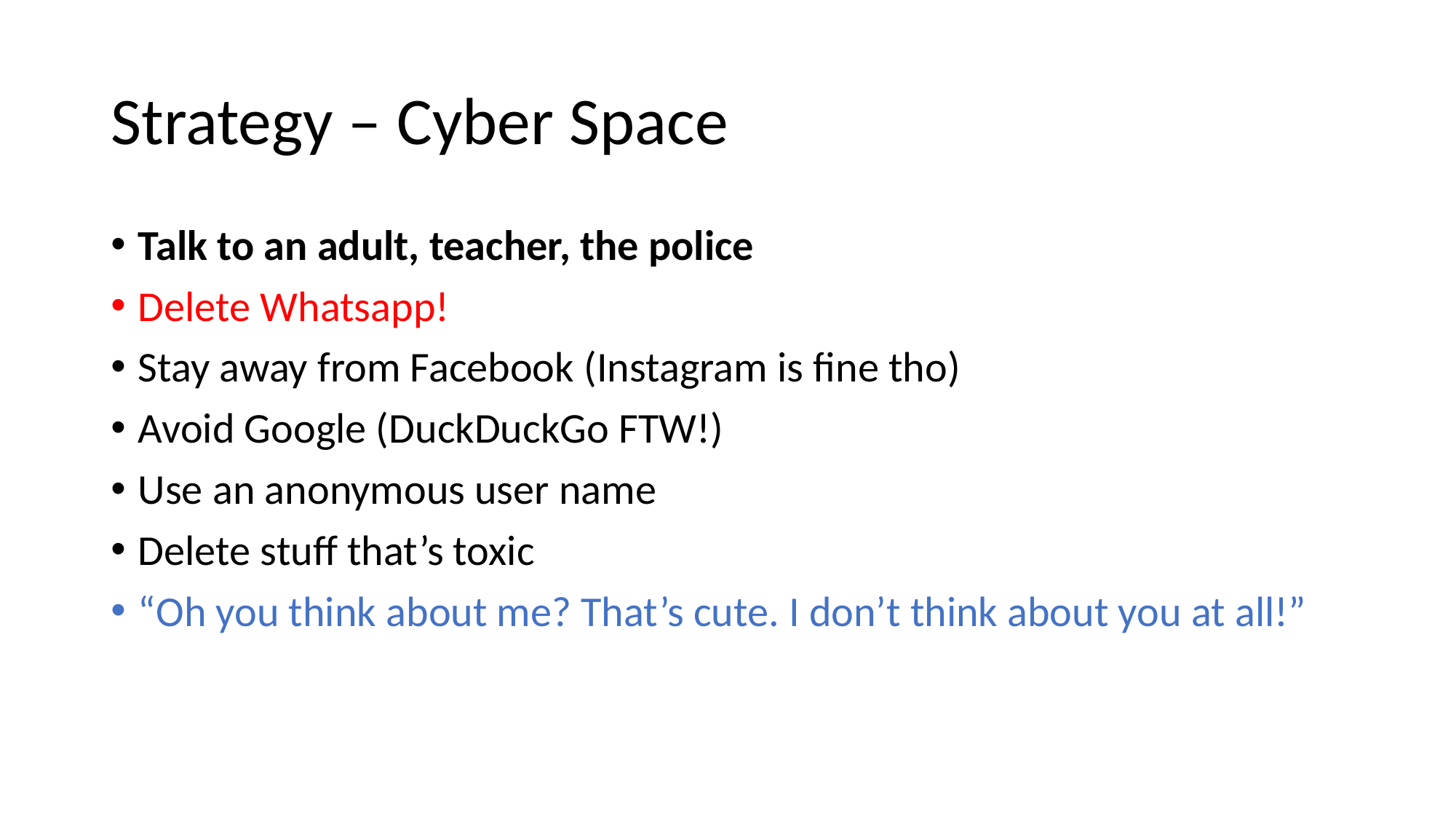

# Strategy – Cyber Space
Talk to an adult, teacher, the police
Delete Whatsapp!
Stay away from Facebook (Instagram is fine tho)
Avoid Google (DuckDuckGo FTW!)
Use an anonymous user name
Delete stuff that’s toxic
“Oh you think about me? That’s cute. I don’t think about you at all!”